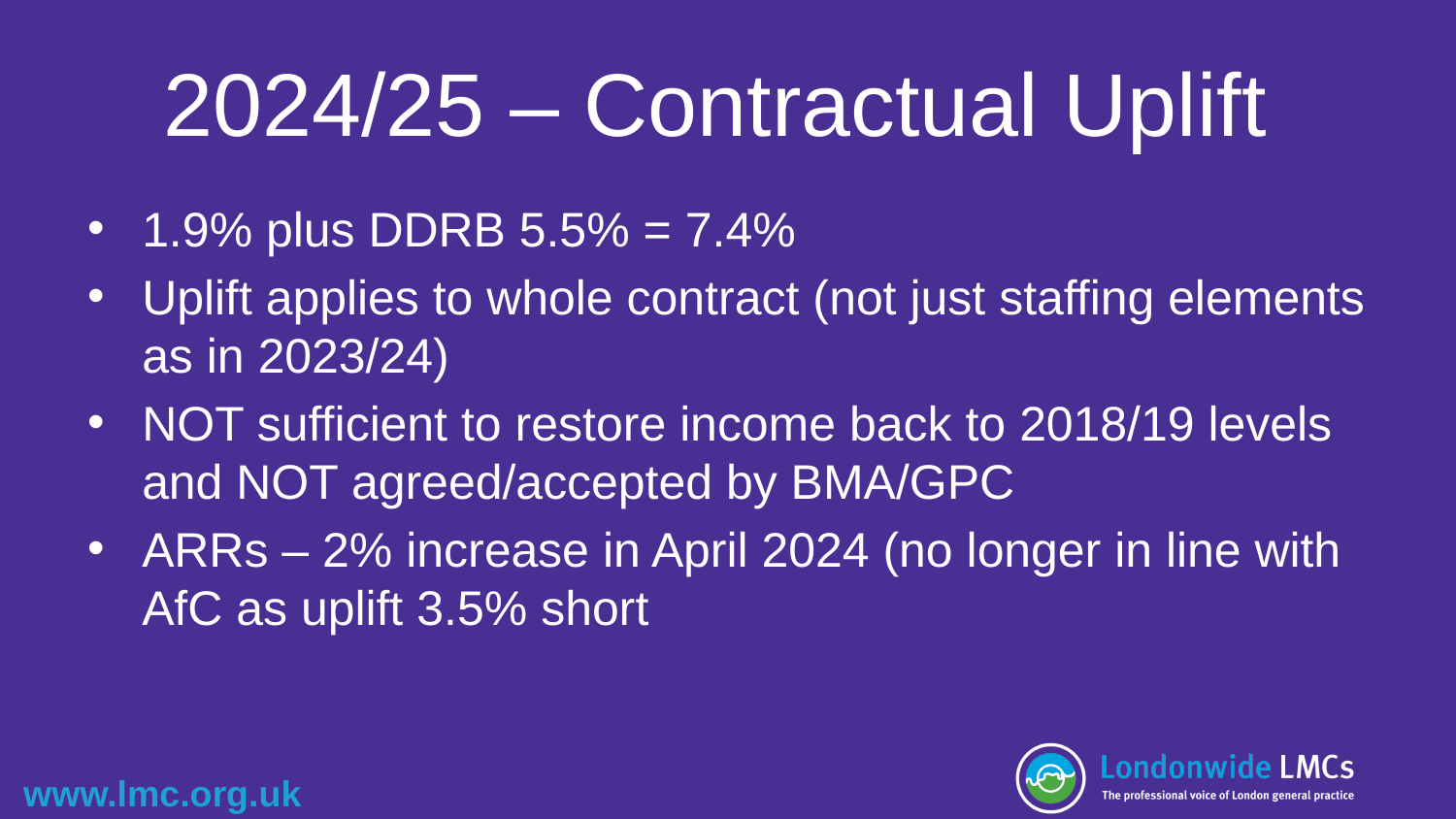

# 2024/25 – Contractual Uplift
1.9% plus DDRB 5.5% = 7.4%
Uplift applies to whole contract (not just staffing elements as in 2023/24)
NOT sufficient to restore income back to 2018/19 levels and NOT agreed/accepted by BMA/GPC
ARRs – 2% increase in April 2024 (no longer in line with AfC as uplift 3.5% short